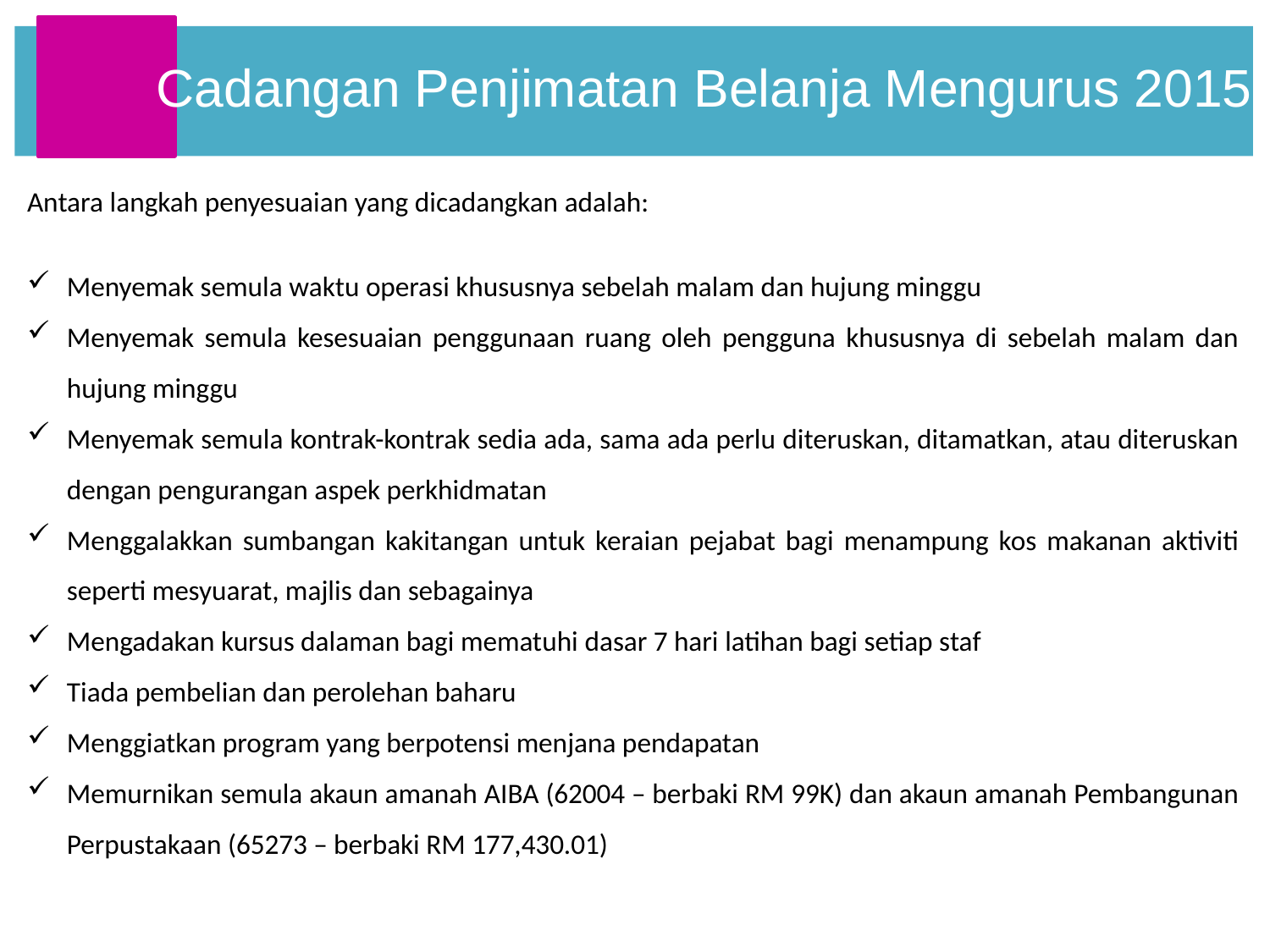

Cadangan Penjimatan Belanja Mengurus 2015

Antara langkah penyesuaian yang dicadangkan adalah:
Menyemak semula waktu operasi khususnya sebelah malam dan hujung minggu
Menyemak semula kesesuaian penggunaan ruang oleh pengguna khususnya di sebelah malam dan hujung minggu
Menyemak semula kontrak-kontrak sedia ada, sama ada perlu diteruskan, ditamatkan, atau diteruskan dengan pengurangan aspek perkhidmatan
Menggalakkan sumbangan kakitangan untuk keraian pejabat bagi menampung kos makanan aktiviti seperti mesyuarat, majlis dan sebagainya
Mengadakan kursus dalaman bagi mematuhi dasar 7 hari latihan bagi setiap staf
Tiada pembelian dan perolehan baharu
Menggiatkan program yang berpotensi menjana pendapatan
Memurnikan semula akaun amanah AIBA (62004 – berbaki RM 99K) dan akaun amanah Pembangunan Perpustakaan (65273 – berbaki RM 177,430.01)